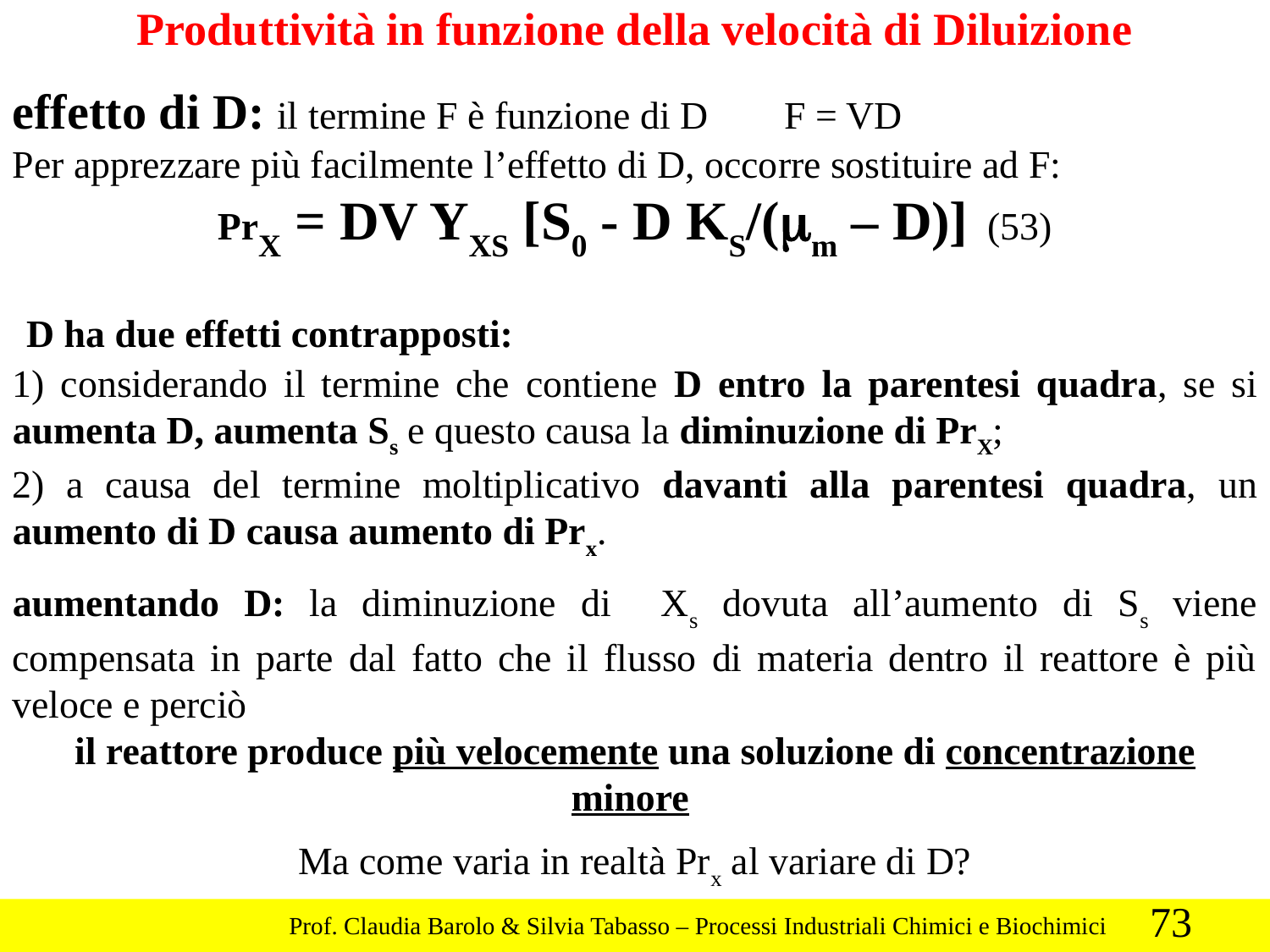

Produttività in funzione della velocità di Diluizione

effetto di D: il termine F è funzione di D	 F = VD
Per apprezzare più facilmente l’effetto di D, occorre sostituire ad F:
PrX = DV YXS [S0 - D KS/(μm – D)]  (53)

 D ha due effetti contrapposti:
1) considerando il termine che contiene D entro la parentesi quadra, se si aumenta D, aumenta Ss e questo causa la diminuzione di PrX;
2) a causa del termine moltiplicativo davanti alla parentesi quadra, un aumento di D causa aumento di Prx.

aumentando D: la diminuzione di  Xs dovuta all’aumento di Ss viene compensata in parte dal fatto che il flusso di materia dentro il reattore è più veloce e perciò
il reattore produce più velocemente una soluzione di concentrazione minore

Ma come varia in realtà Prx al variare di D?
73